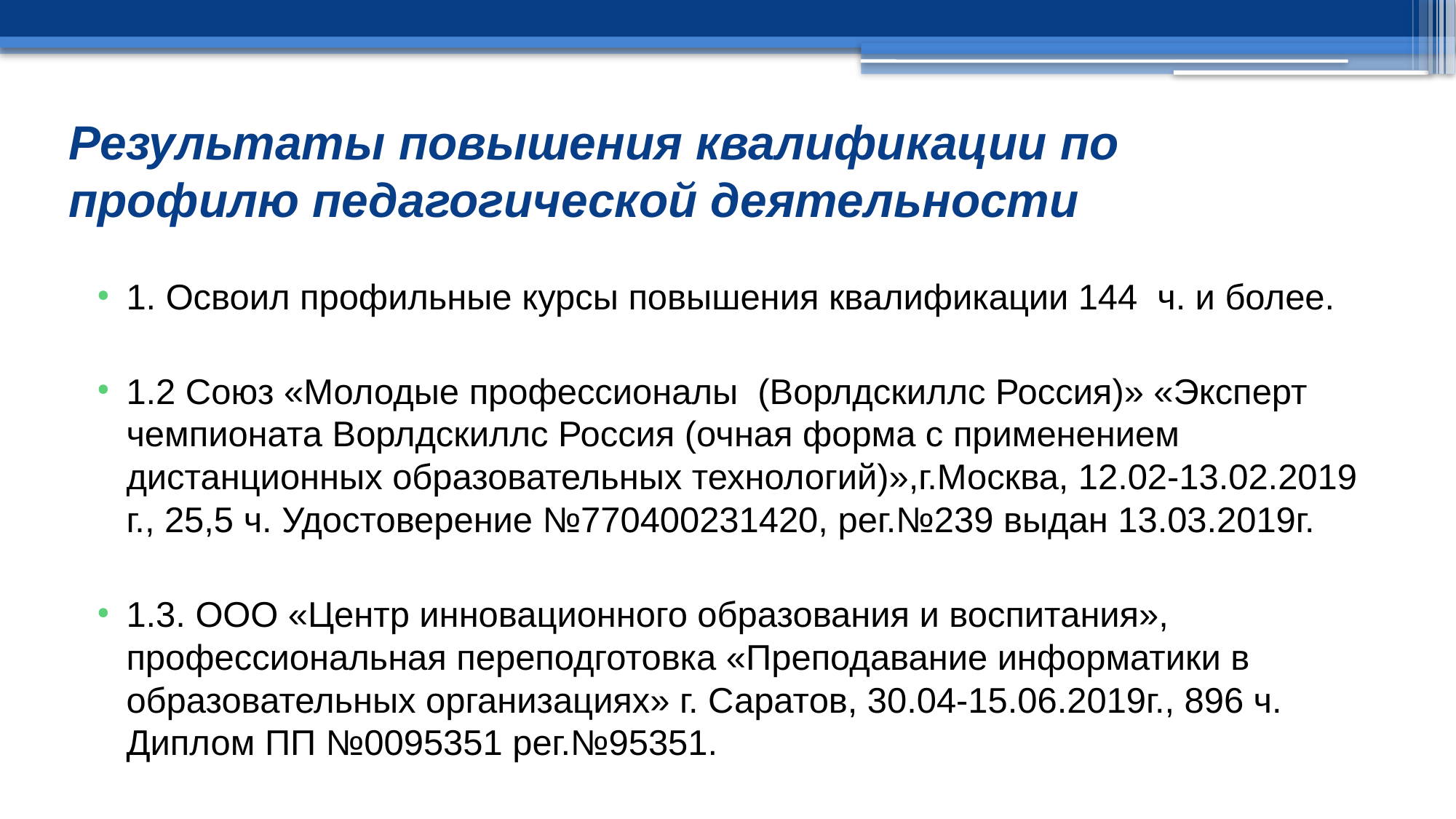

# Результаты повышения квалификации по профилю педагогической деятельности
1. Освоил профильные курсы повышения квалификации 144  ч. и более.

1.2 Союз «Молодые профессионалы  (Ворлдскиллс Россия)» «Эксперт чемпионата Ворлдскиллс Россия (очная форма с применением дистанционных образовательных технологий)»,г.Москва, 12.02-13.02.2019 г., 25,5 ч. Удостоверение №770400231420, рег.№239 выдан 13.03.2019г.

1.3. ООО «Центр инновационного образования и воспитания», профессиональная переподготовка «Преподавание информатики в образовательных организациях» г. Саратов, 30.04-15.06.2019г., 896 ч. Диплом ПП №0095351 рег.№95351.